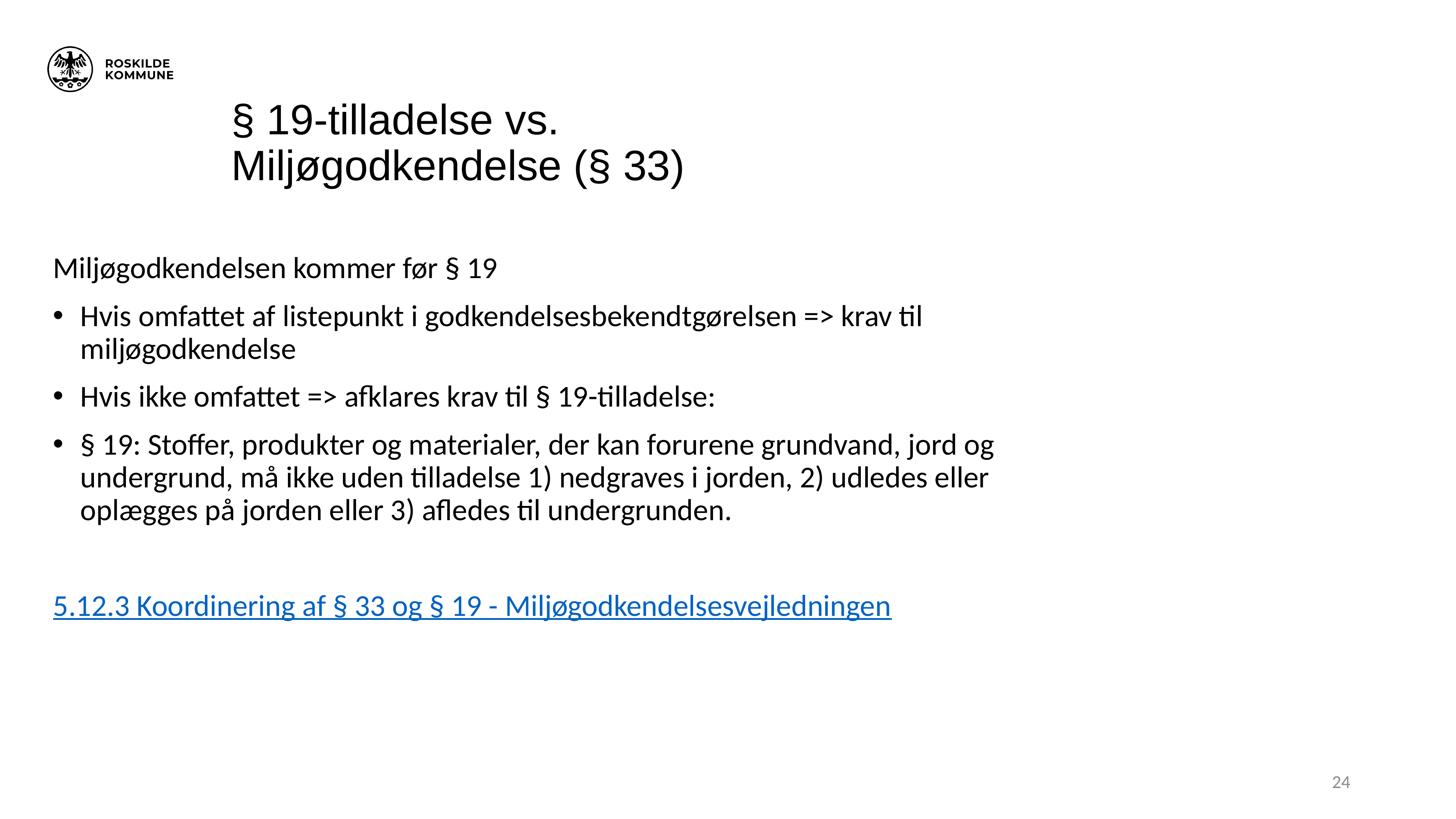

# § 19-tilladelse vs. Miljøgodkendelse (§ 33)
Miljøgodkendelsen kommer før § 19
Hvis omfattet af listepunkt i godkendelsesbekendtgørelsen => krav til miljøgodkendelse
Hvis ikke omfattet => afklares krav til § 19-tilladelse:
§ 19: Stoffer, produkter og materialer, der kan forurene grundvand, jord og undergrund, må ikke uden tilladelse 1) nedgraves i jorden, 2) udledes eller oplægges på jorden eller 3) afledes til undergrunden.

5.12.3 Koordinering af § 33 og § 19 - Miljøgodkendelsesvejledningen

24